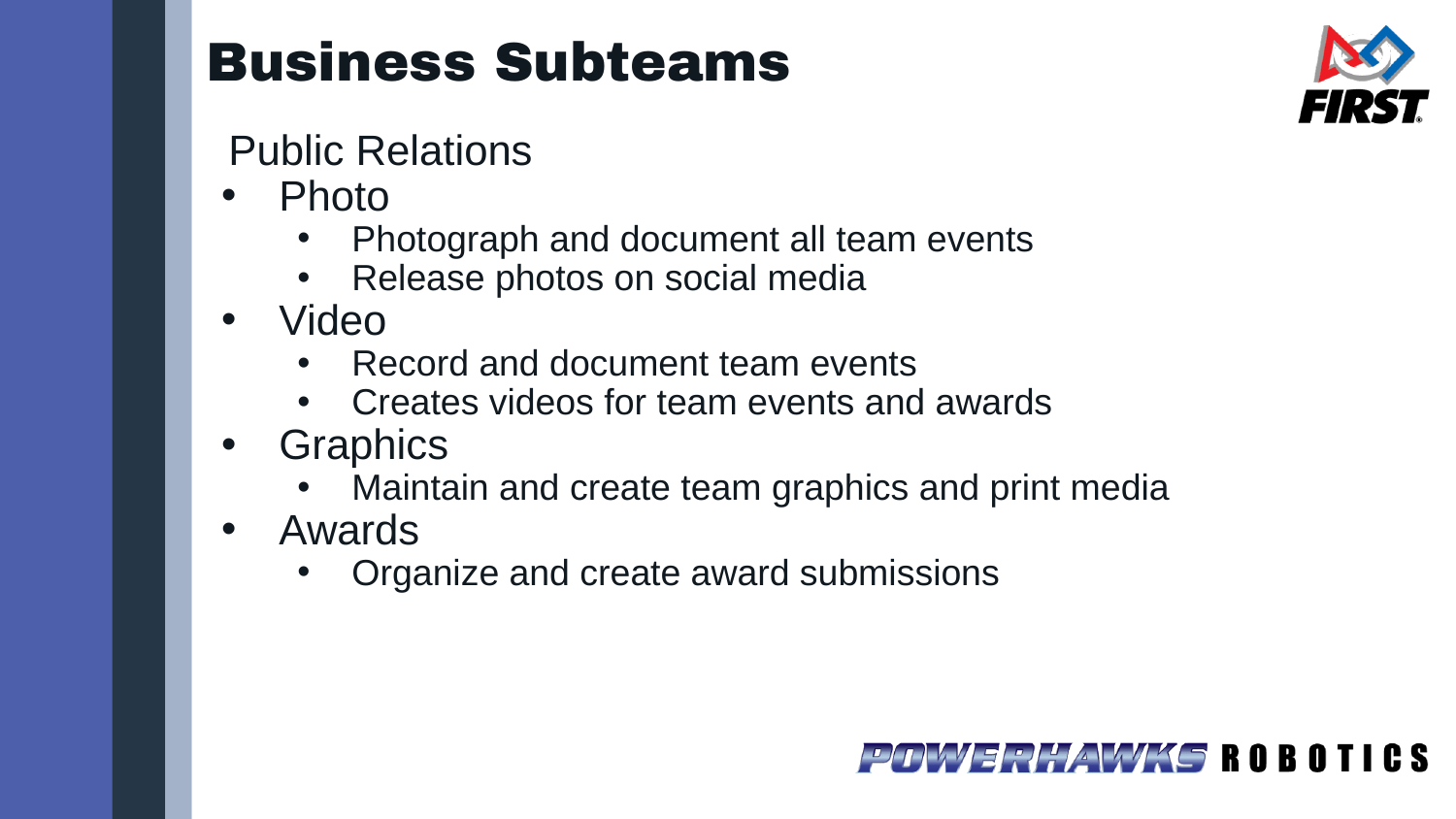

# Business Subteams
Public Relations
Photo
Photograph and document all team events
Release photos on social media
Video
Record and document team events
Creates videos for team events and awards
Graphics
Maintain and create team graphics and print media
Awards
Organize and create award submissions